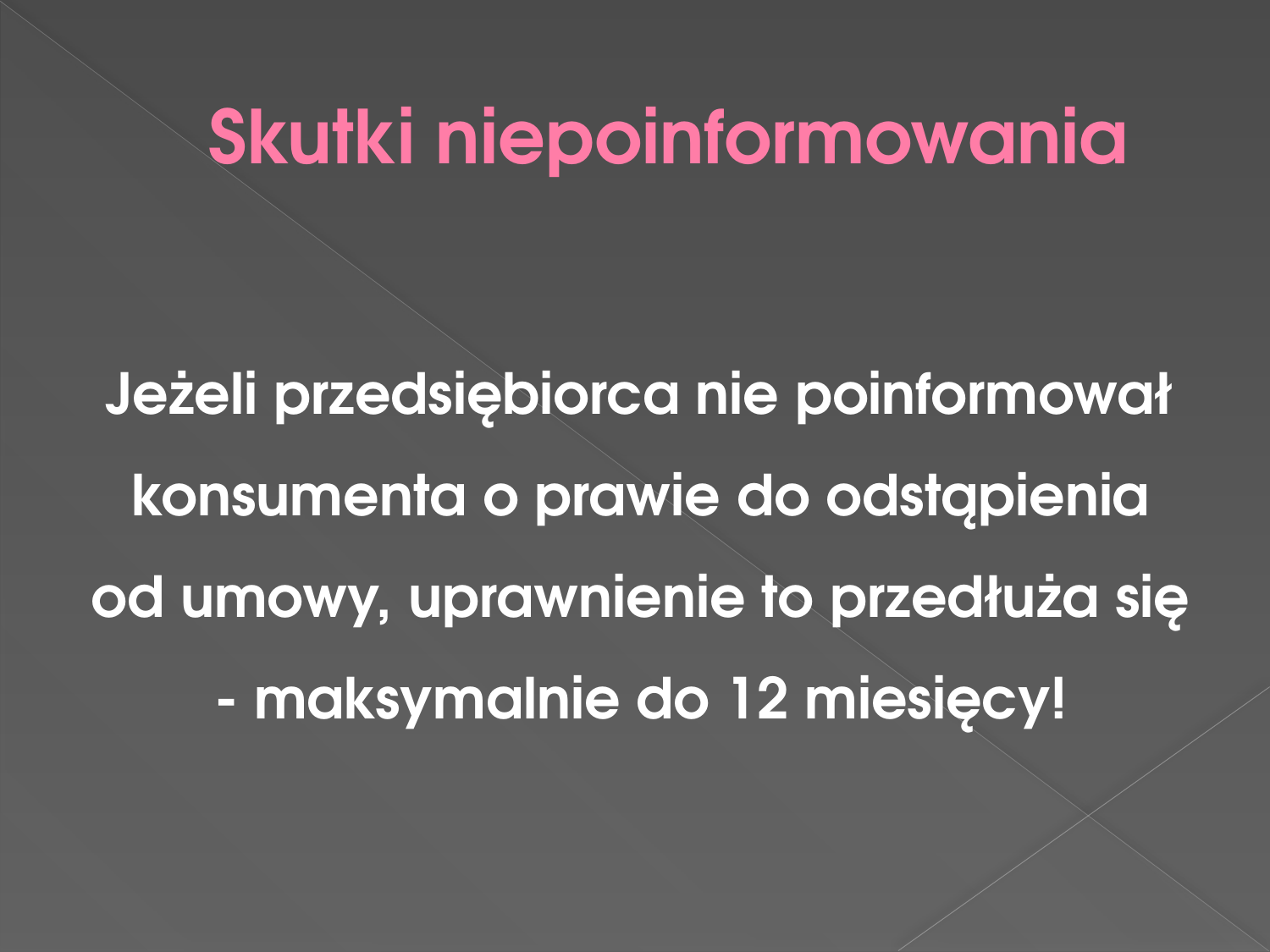

# Skutki niepoinformowania
Jeżeli przedsiębiorca nie poinformował konsumenta o prawie do odstąpienia od umowy, uprawnienie to przedłuża się - maksymalnie do 12 miesięcy!